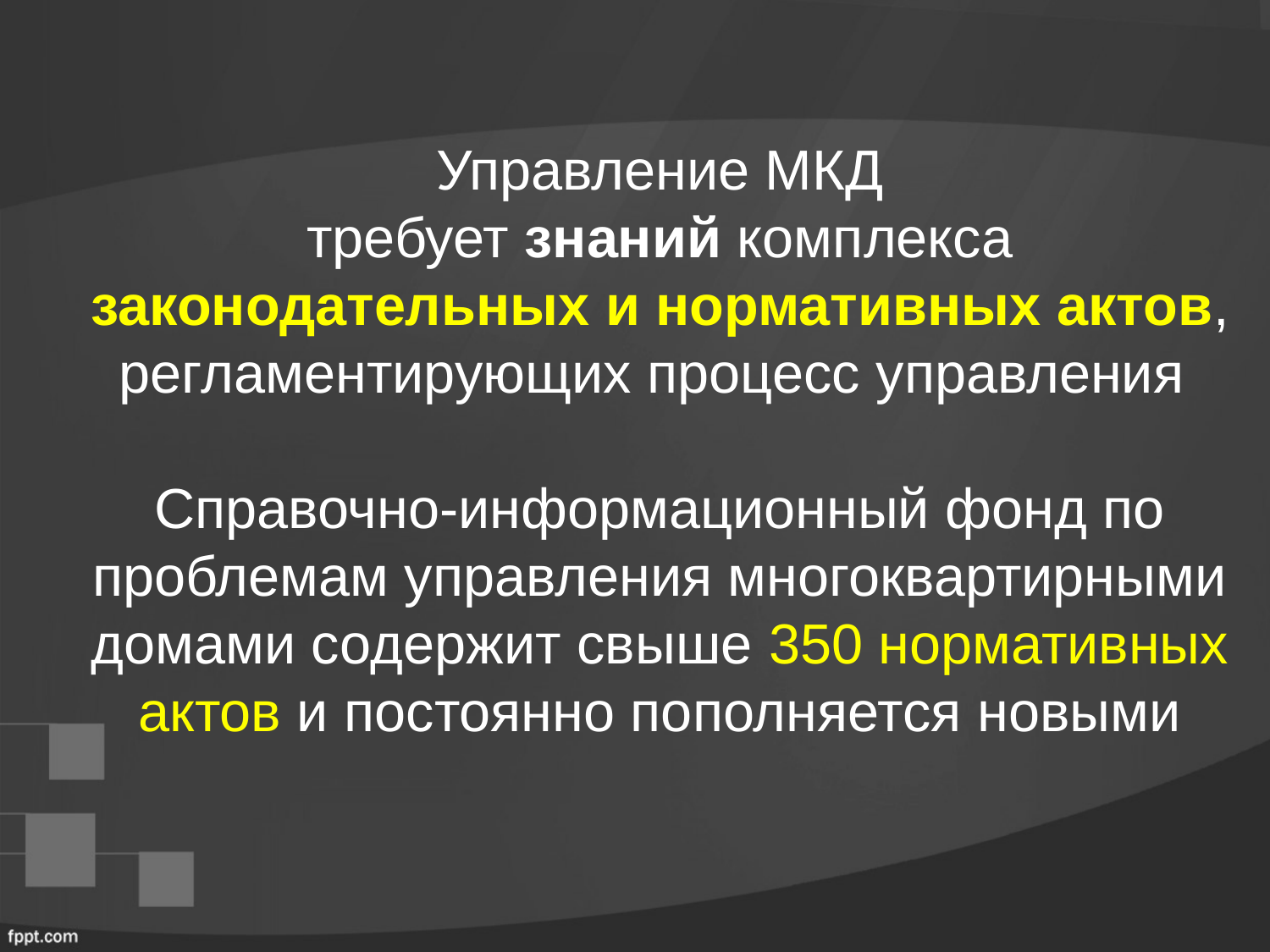

# Управление МКД требует знаний комплекса законодательных и нормативных актов, регламентирующих процесс управления Справочно-информационный фонд по проблемам управления многоквартирными домами содержит свыше 350 нормативных актов и постоянно пополняется новыми